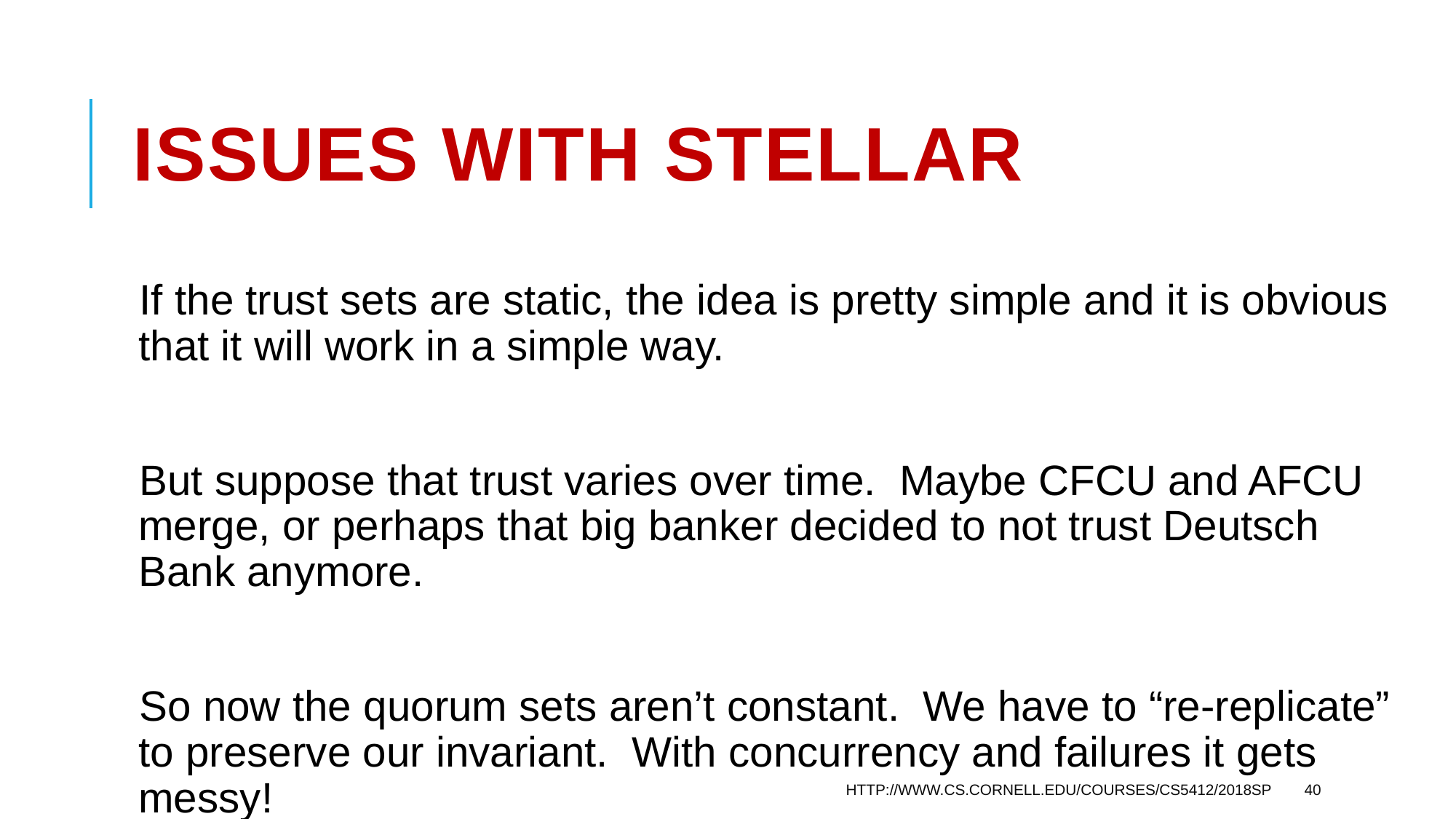

# Issues with Stellar
If the trust sets are static, the idea is pretty simple and it is obvious that it will work in a simple way.

But suppose that trust varies over time.  Maybe CFCU and AFCU merge, or perhaps that big banker decided to not trust Deutsch Bank anymore.

So now the quorum sets aren’t constant.  We have to “re-replicate” to preserve our invariant.  With concurrency and failures it gets messy!
http://www.cs.cornell.edu/courses/cs5412/2018sp
40